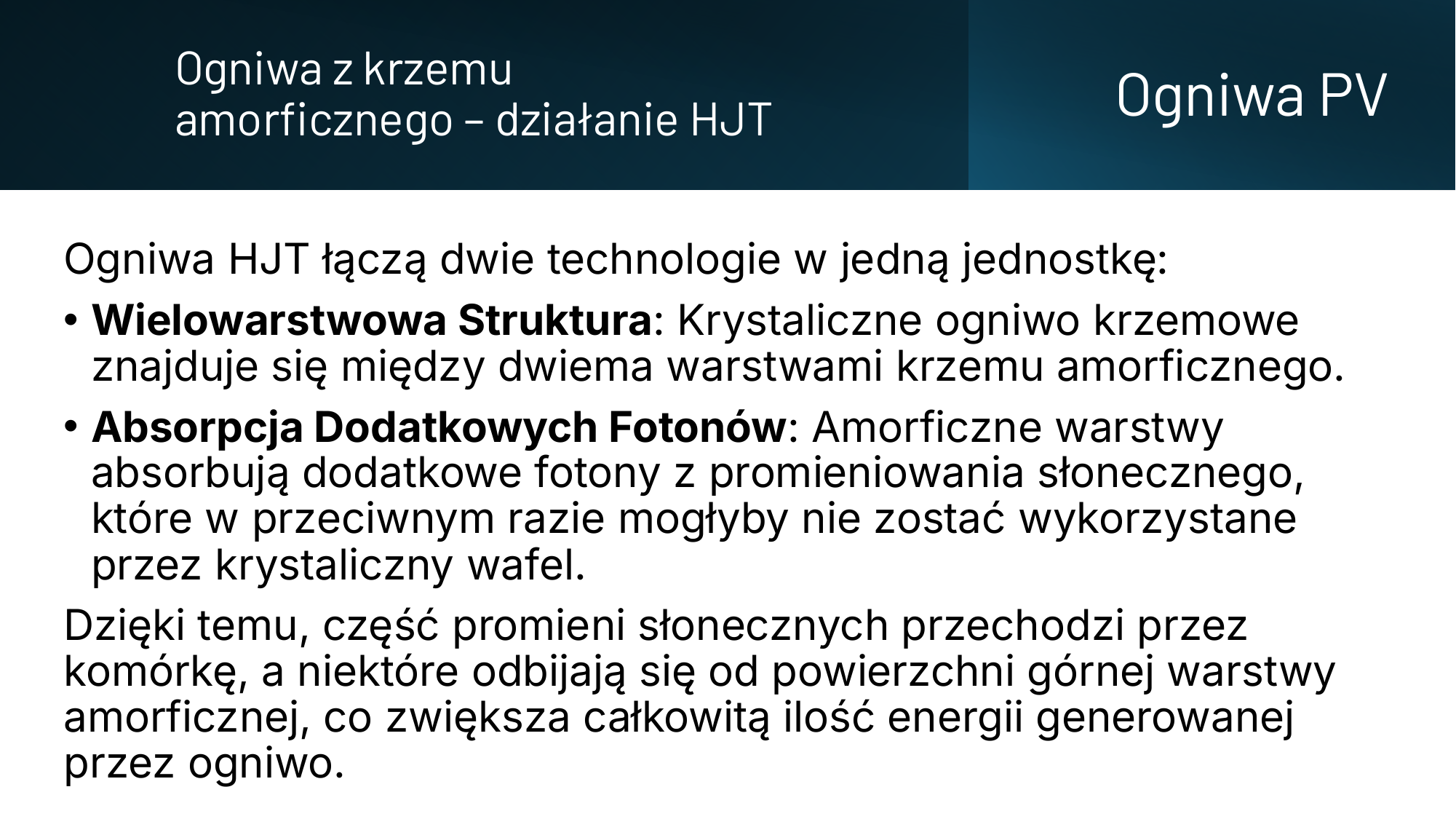

Ogniwa z krzemu amorficznego – działanie HJT
# Ogniwa PV
Ogniwa HJT łączą dwie technologie w jedną jednostkę:
Wielowarstwowa Struktura: Krystaliczne ogniwo krzemowe znajduje się między dwiema warstwami krzemu amorficznego.
Absorpcja Dodatkowych Fotonów: Amorficzne warstwy absorbują dodatkowe fotony z promieniowania słonecznego, które w przeciwnym razie mogłyby nie zostać wykorzystane przez krystaliczny wafel.
Dzięki temu, część promieni słonecznych przechodzi przez komórkę, a niektóre odbijają się od powierzchni górnej warstwy amorficznej, co zwiększa całkowitą ilość energii generowanej przez ogniwo.